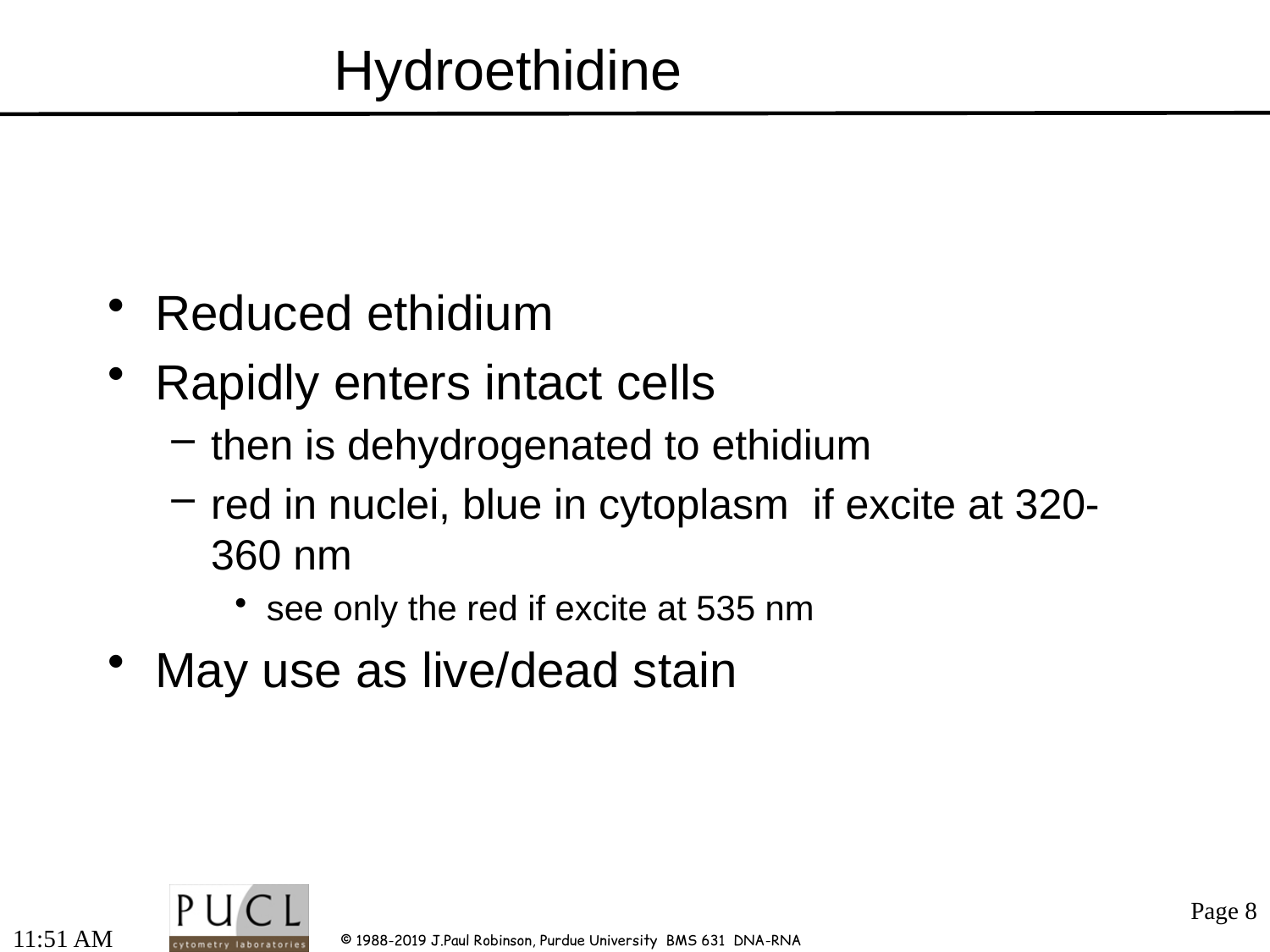

# Hydroethidine
Reduced ethidium
Rapidly enters intact cells
then is dehydrogenated to ethidium
red in nuclei, blue in cytoplasm  if excite at 320-360 nm
see only the red if excite at 535 nm
May use as live/dead stain
11:51 AM